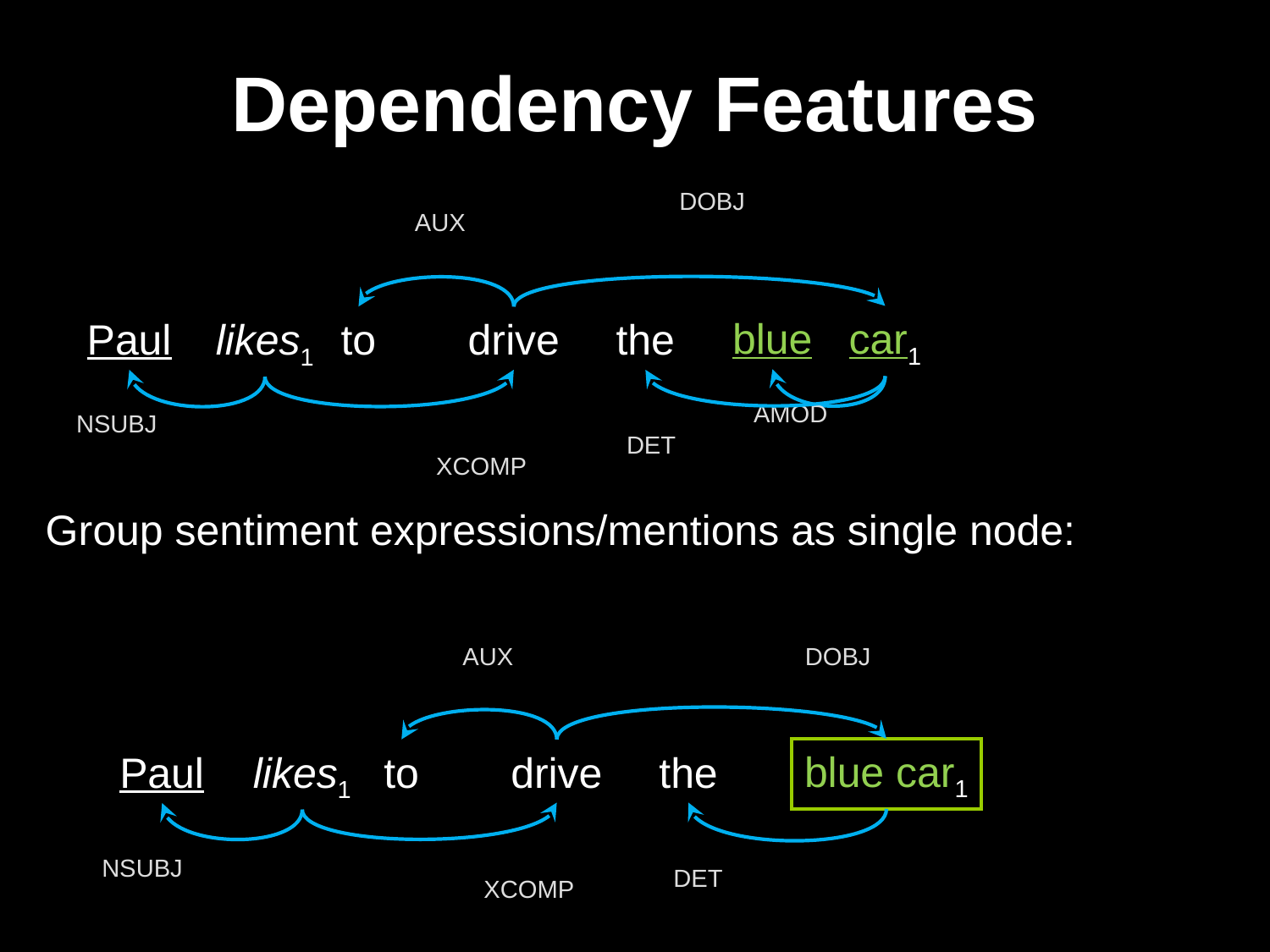

# Dependency Features
DOBJ
AUX
blue
car1
Paul
likes1
to
drive
the
AMOD
NSUBJ
DET
XCOMP
Group sentiment expressions/mentions as single node:
AUX
DOBJ
blue car1
Paul
likes1
to
drive
the
NSUBJ
DET
XCOMP